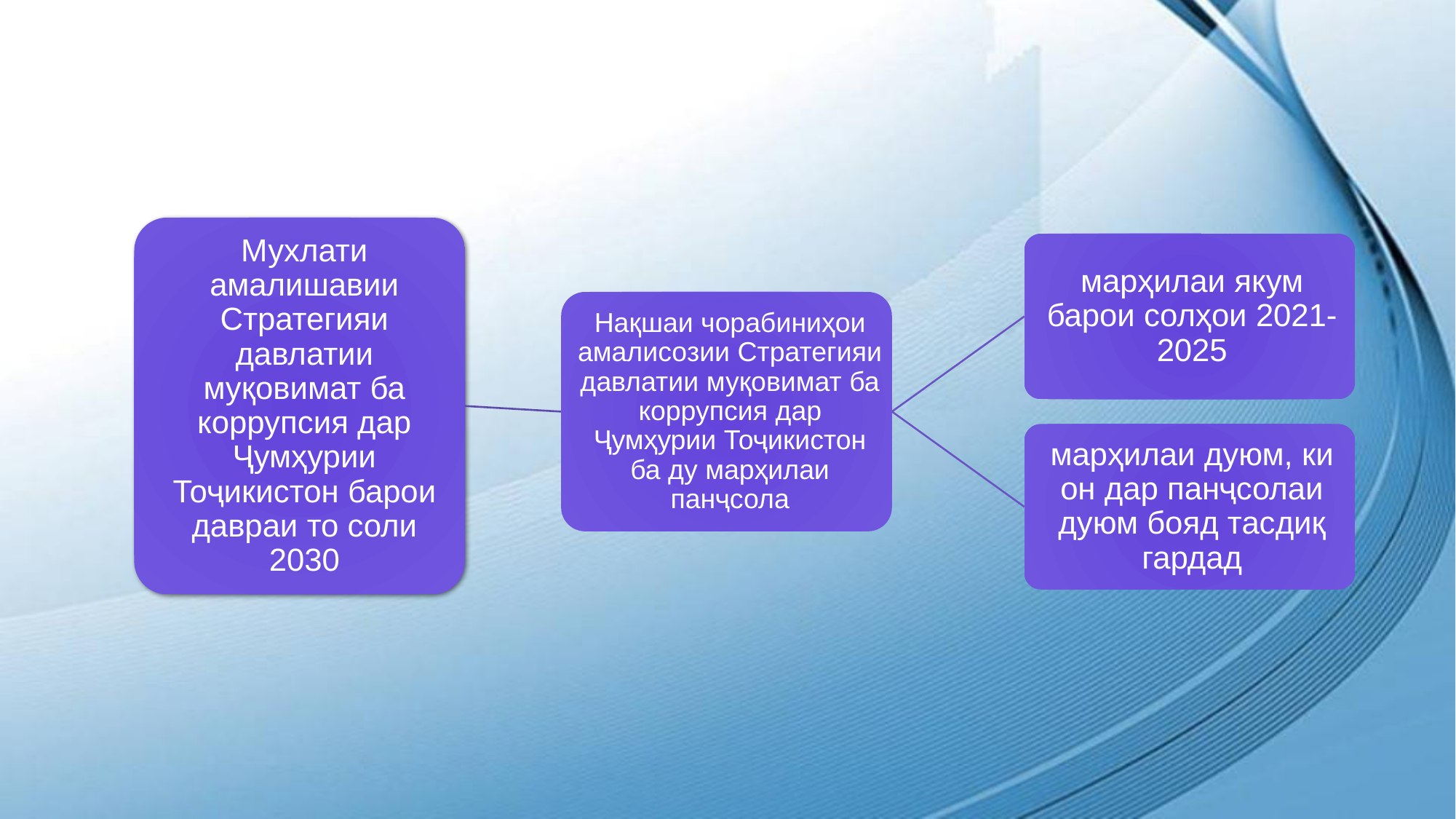

Мухлати амалишавии Стратегияи давлатии муқовимат ба коррупсия дар Ҷумҳурии Тоҷикистон барои давраи то соли 2030

Нақшаи чорабиниҳои амалисозии Стратегияи давлатии муқовимат ба коррупсия дар Ҷумҳурии Тоҷикистон ба ду марҳилаи панҷсола

марҳилаи якум барои солҳои 2021-2025

марҳилаи дуюм, ки он дар панҷсолаи дуюм бояд тасдиқ гардад